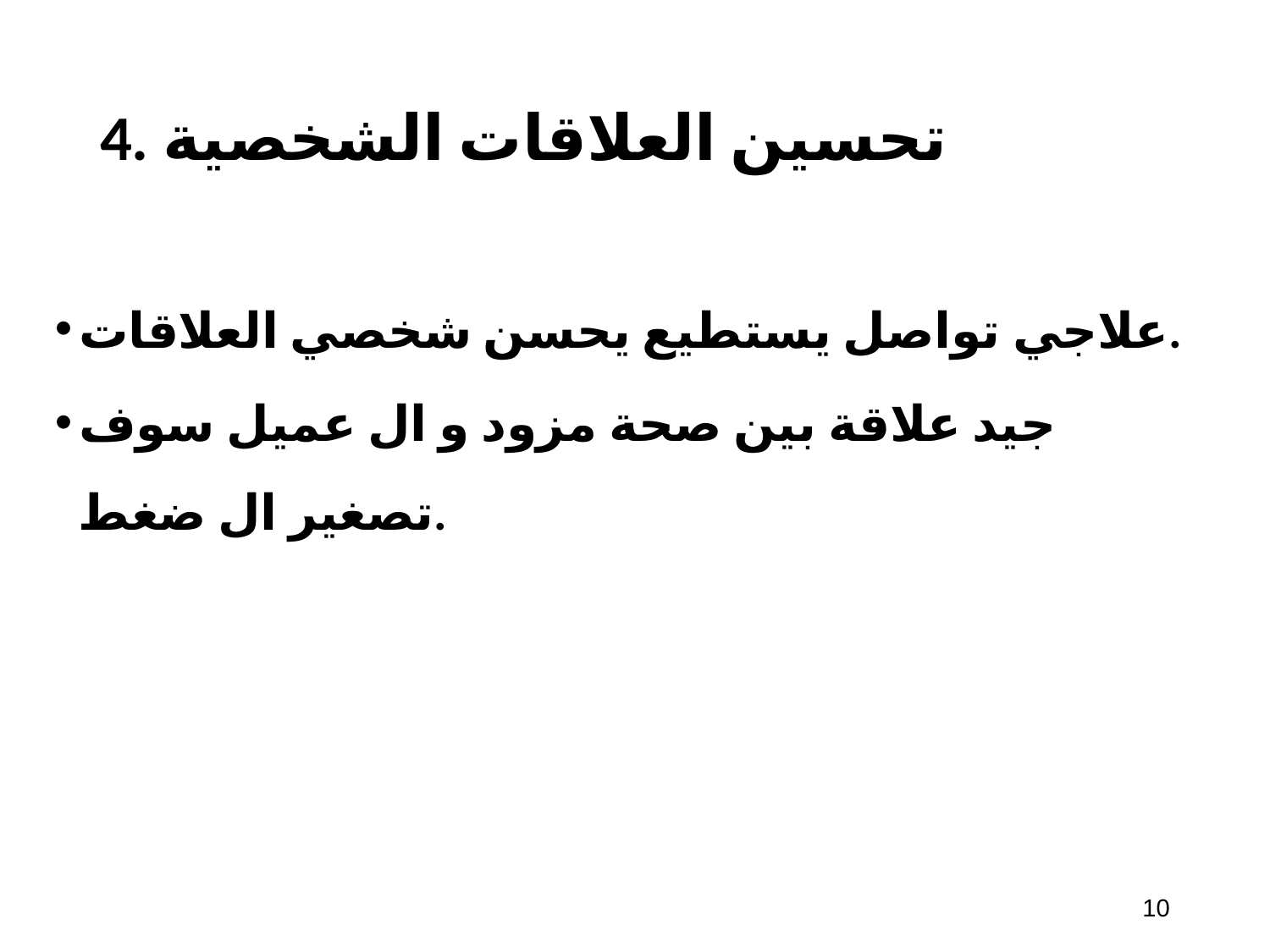

# 4. تحسين العلاقات الشخصية
علاجي تواصل يستطيع يحسن شخصي العلاقات.
جيد علاقة بين صحة مزود و ال عميل سوف تصغير ال ضغط.
10